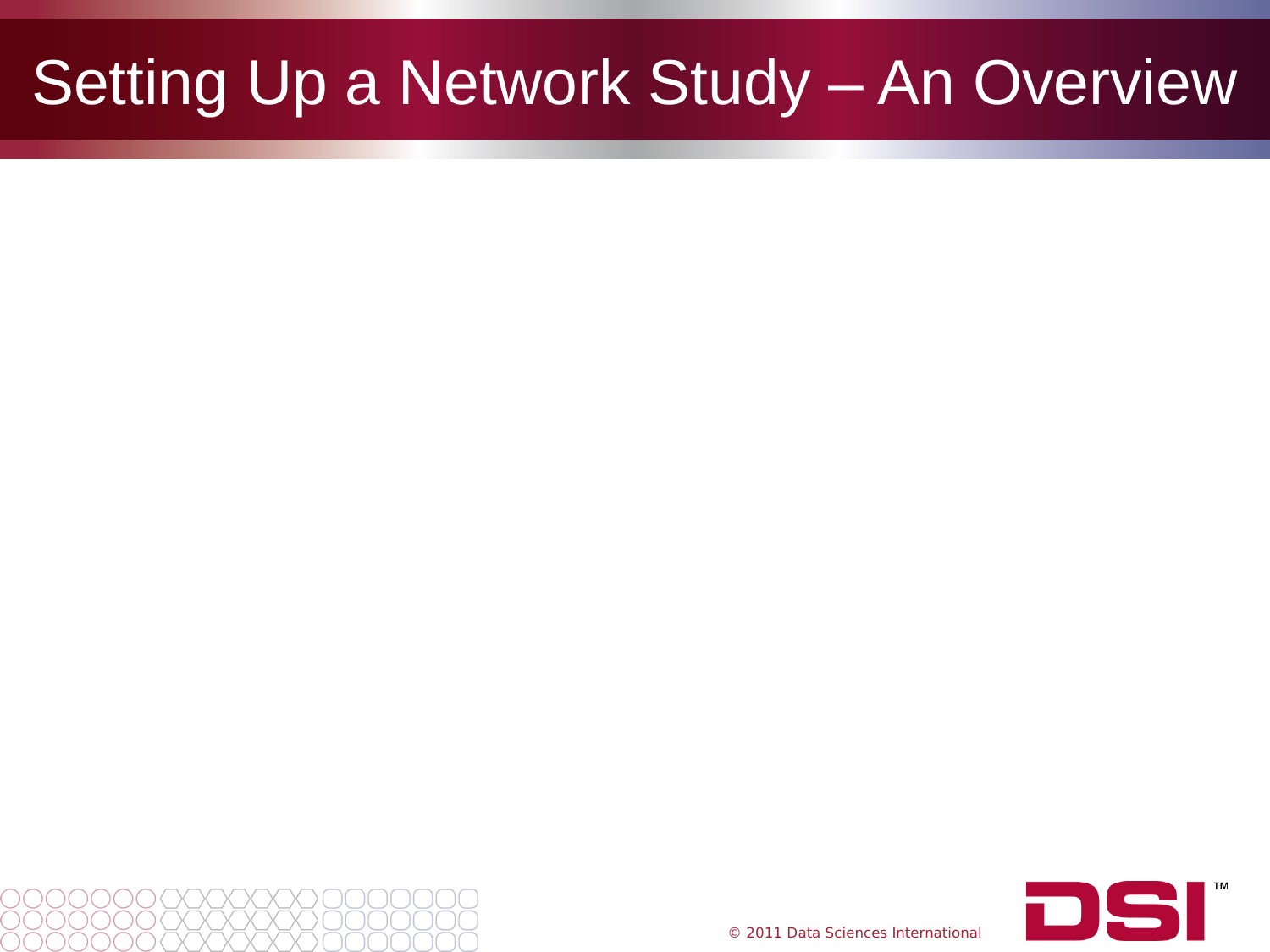

# Setting Up a Network Study – An Overview